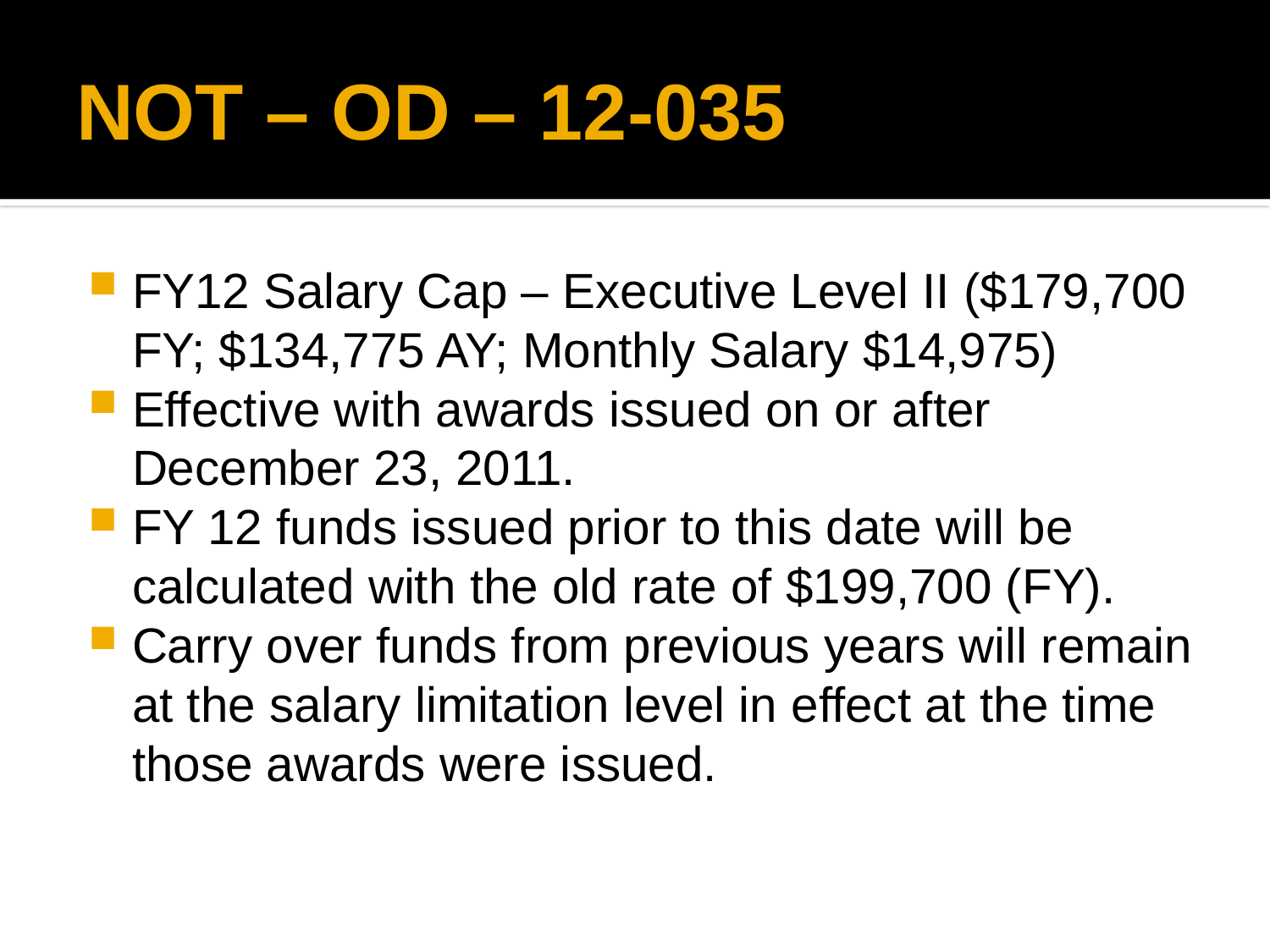

# NOT – OD – 12-035
FY12 Salary Cap – Executive Level II ($179,700 FY; $134,775 AY; Monthly Salary $14,975)
Effective with awards issued on or after December 23, 2011.
FY 12 funds issued prior to this date will be calculated with the old rate of $199,700 (FY).
Carry over funds from previous years will remain at the salary limitation level in effect at the time those awards were issued.